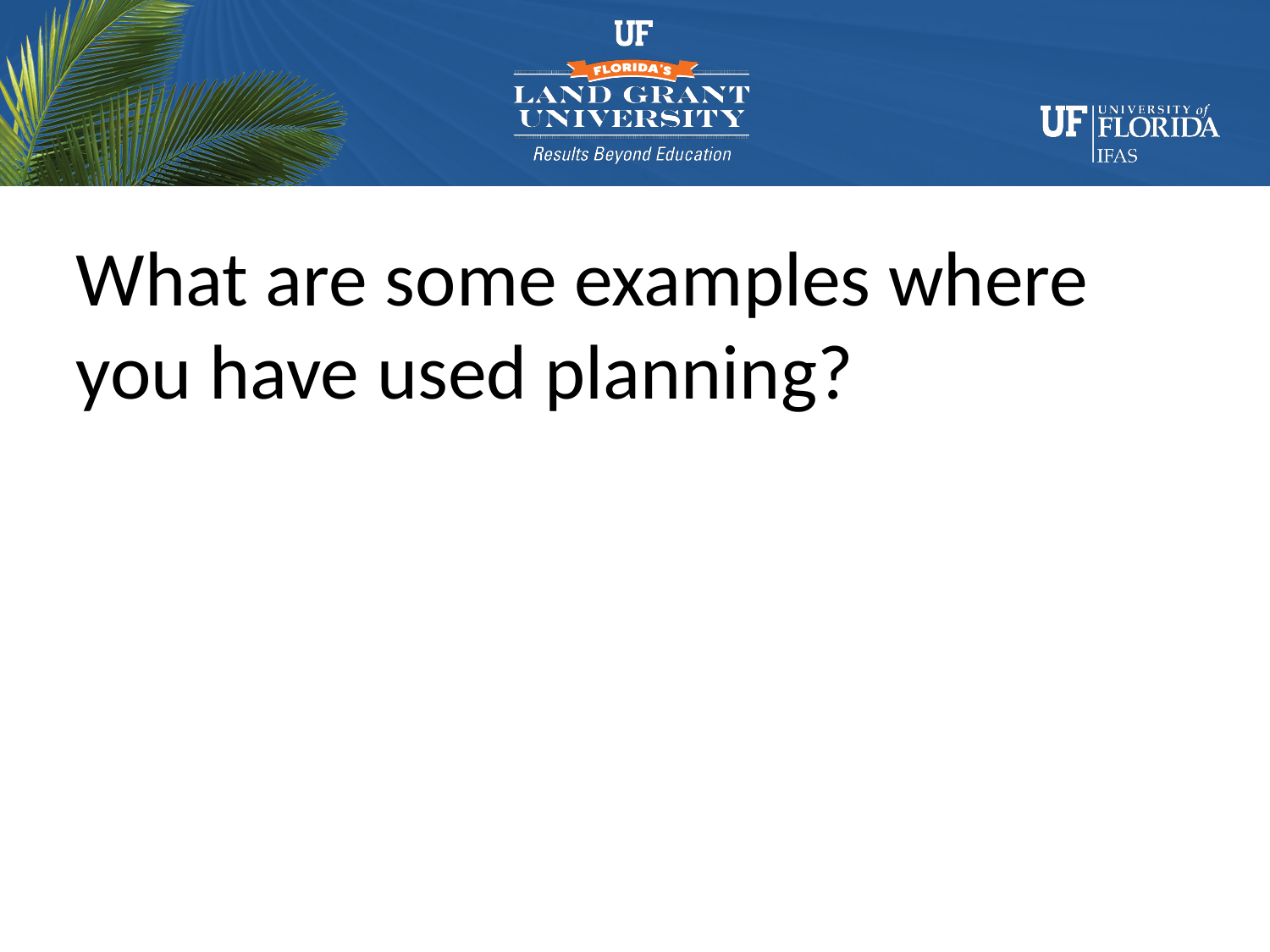

# What are some examples where you have used planning?